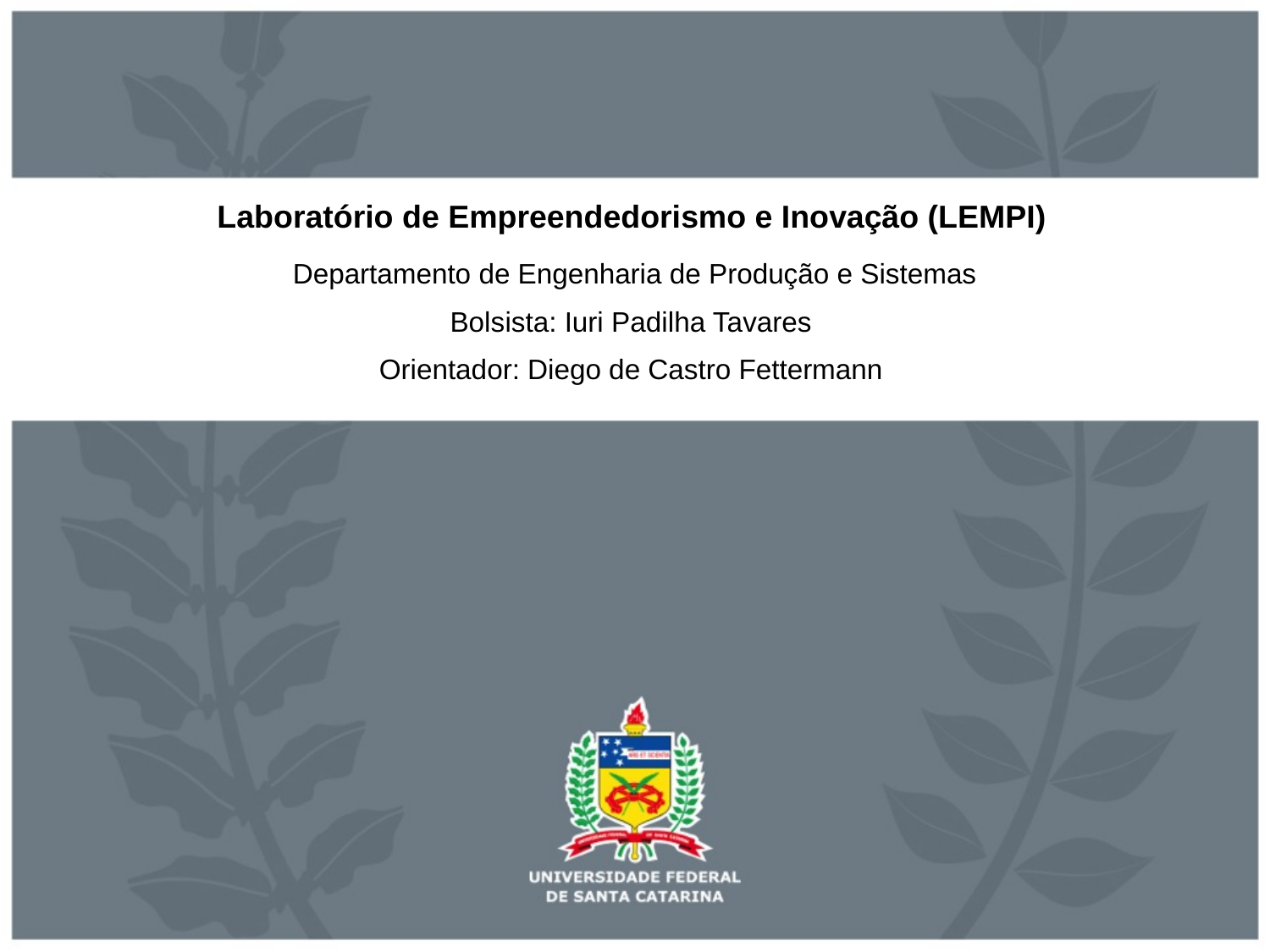

Laboratório de Empreendedorismo e Inovação (LEMPI)
 Departamento de Engenharia de Produção e Sistemas
Bolsista: Iuri Padilha Tavares
Orientador: Diego de Castro Fettermann